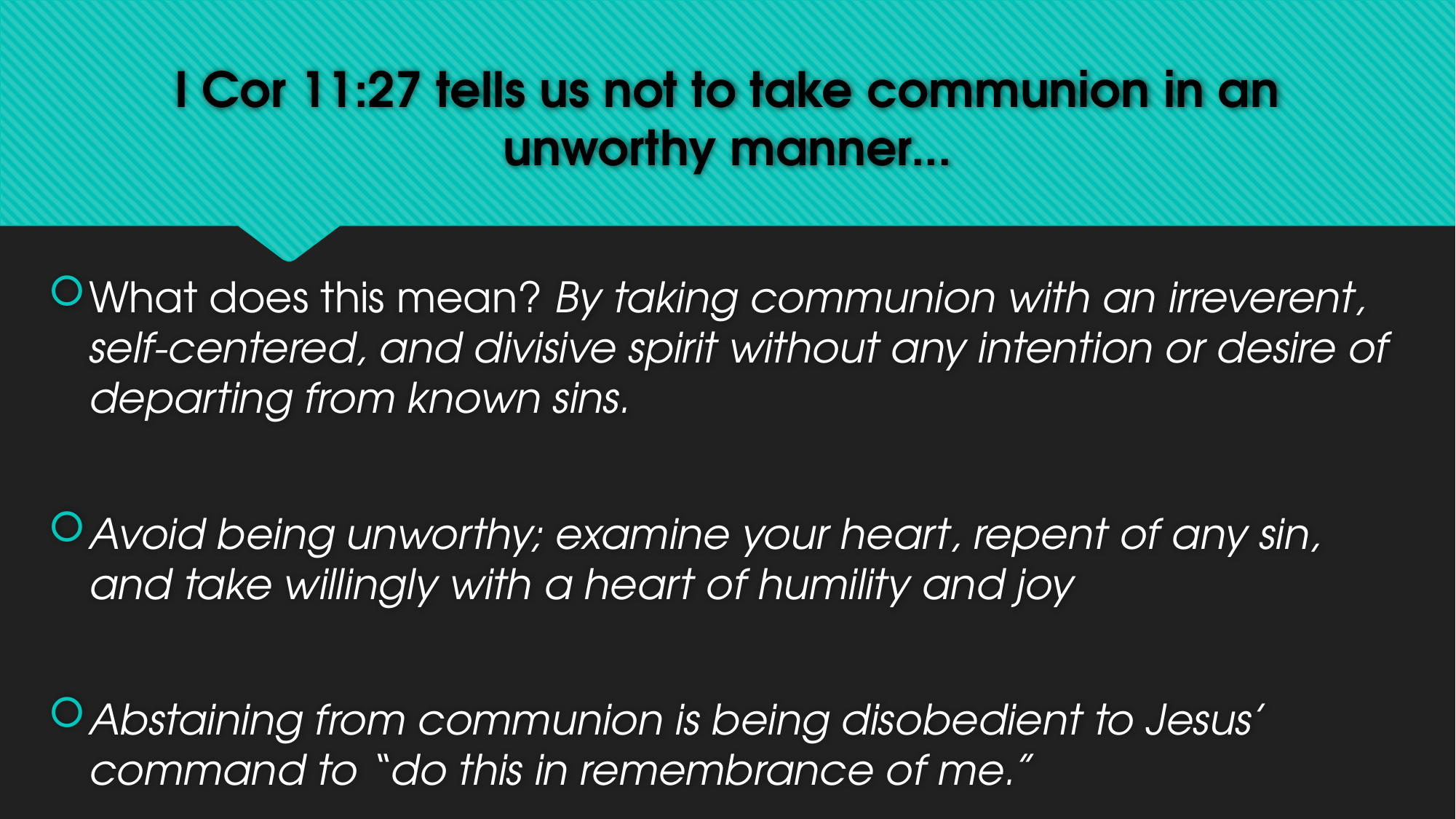

# I Cor 11:27 tells us not to take communion in an unworthy manner...
What does this mean? By taking communion with an irreverent, self-centered, and divisive spirit without any intention or desire of departing from known sins.

Avoid being unworthy; examine your heart, repent of any sin, and take willingly with a heart of humility and joy

Abstaining from communion is being disobedient to Jesus’ command to “do this in remembrance of me.”